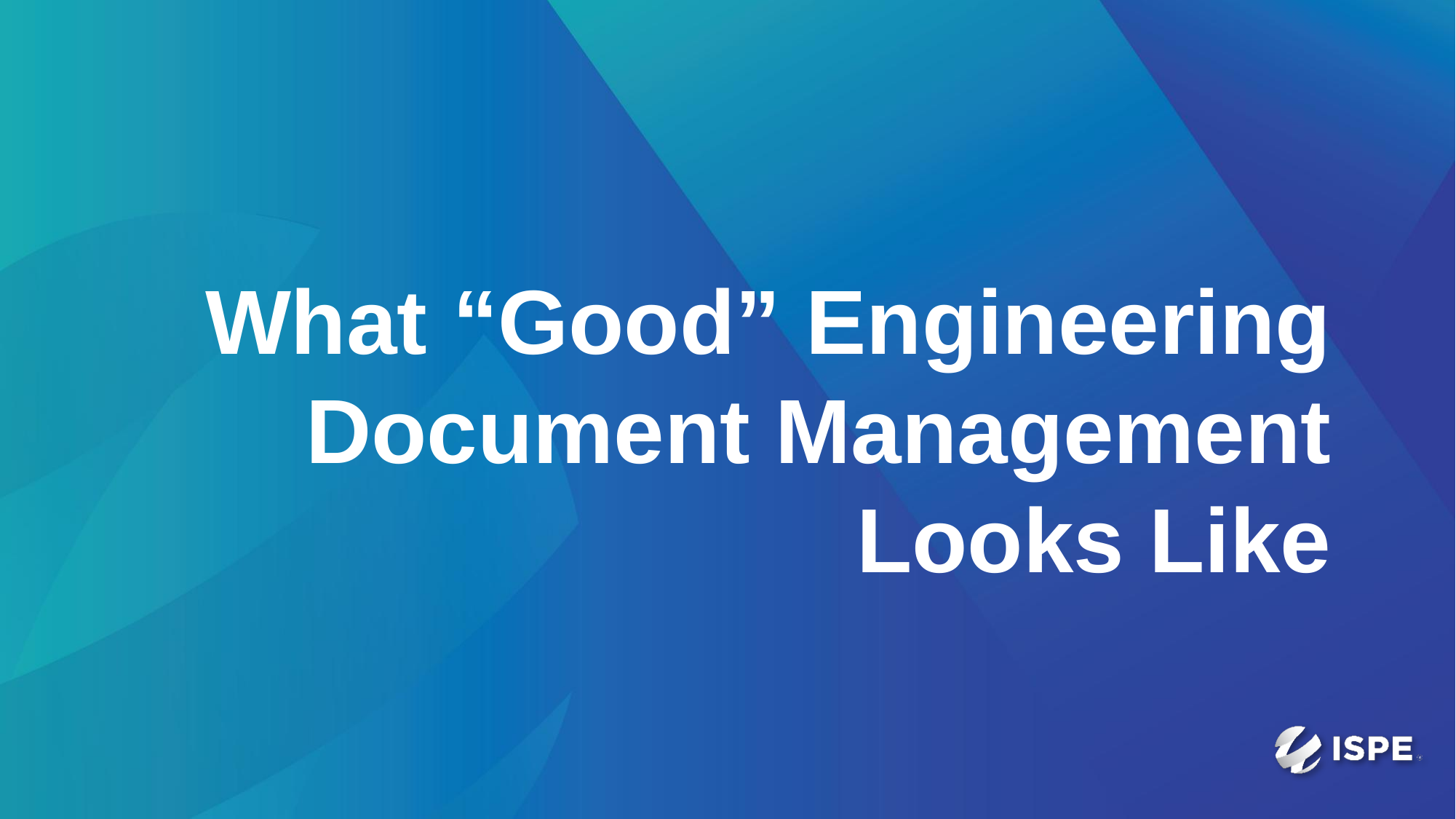

What “Good” Engineering Document Management Looks Like